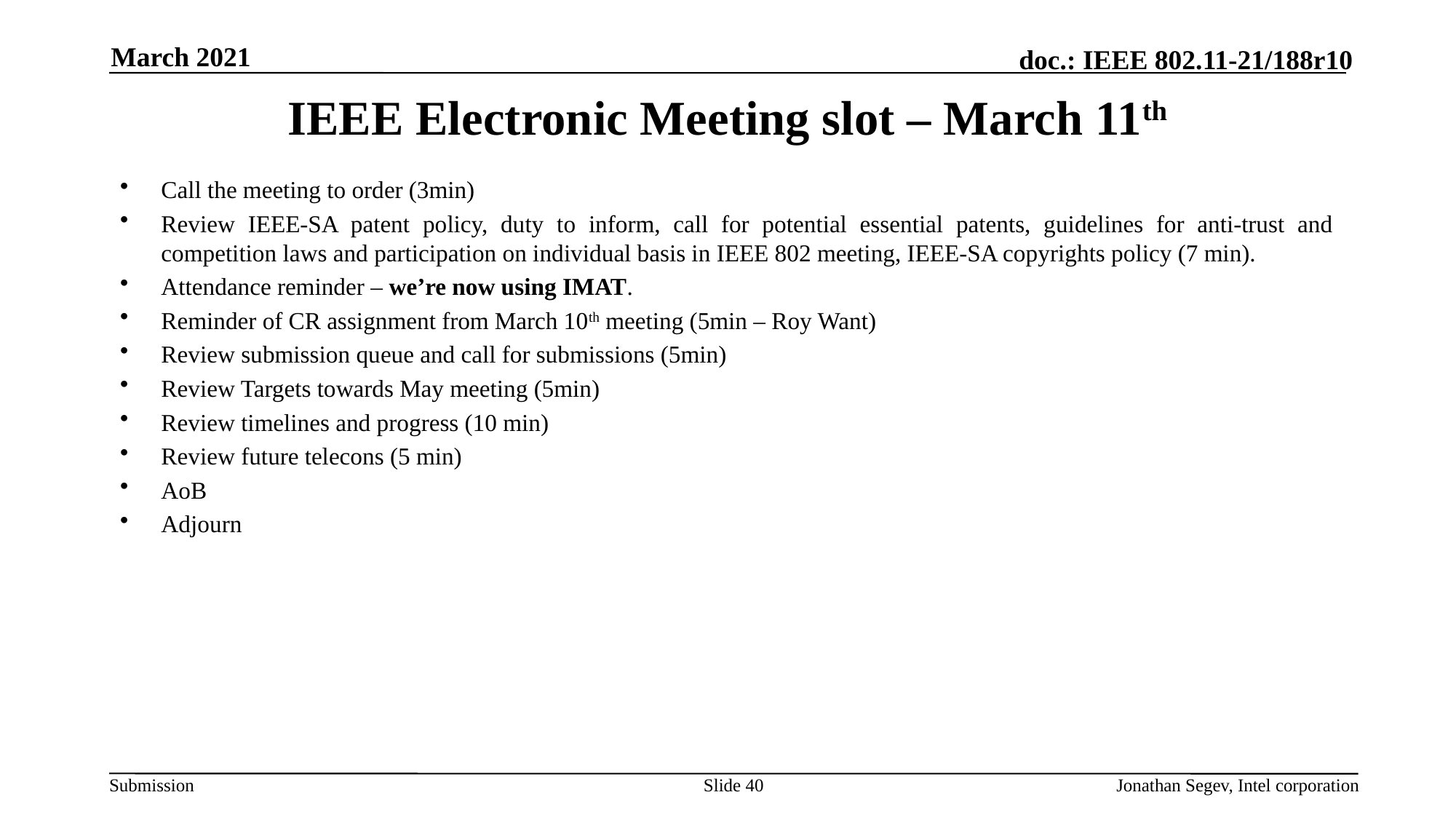

March 2021
# IEEE Electronic Meeting slot – March 11th
Call the meeting to order (3min)
Review IEEE-SA patent policy, duty to inform, call for potential essential patents, guidelines for anti-trust and competition laws and participation on individual basis in IEEE 802 meeting, IEEE-SA copyrights policy (7 min).
Attendance reminder – we’re now using IMAT.
Reminder of CR assignment from March 10th meeting (5min – Roy Want)
Review submission queue and call for submissions (5min)
Review Targets towards May meeting (5min)
Review timelines and progress (10 min)
Review future telecons (5 min)
AoB
Adjourn

Slide 40
Jonathan Segev, Intel corporation